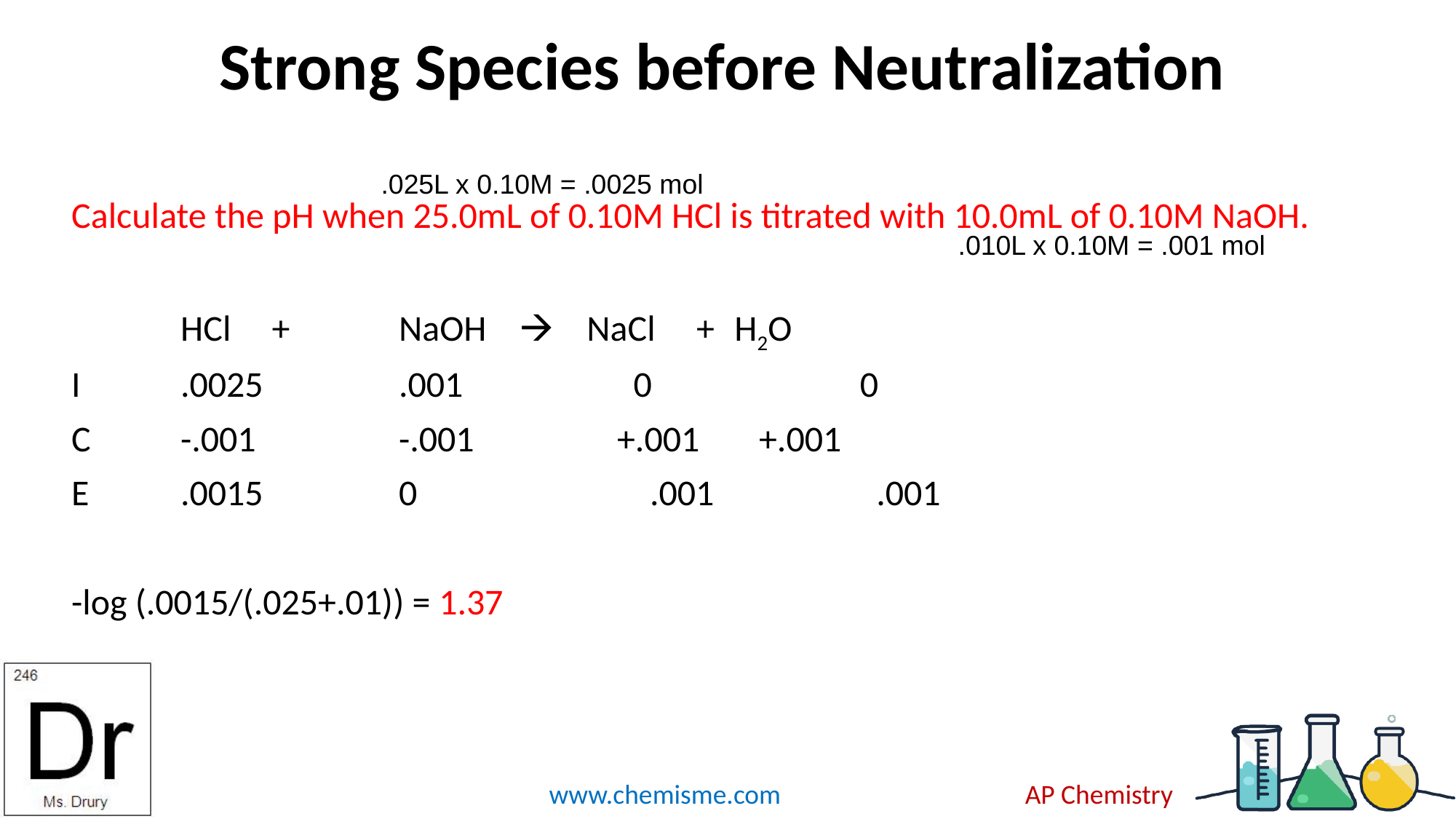

# Strong Species before Neutralization
.025L x 0.10M = .0025 mol
Calculate the pH when 25.0mL of 0.10M HCl is titrated with 10.0mL of 0.10M NaOH.

	HCl     + 	NaOH    🡪    NaCl     +	 H2O
I	.0025		.001	  	  0		   0
C	-.001		-.001		+.001	    +.001
E	.0015		0		    .001		     .001

-log (.0015/(.025+.01)) = 1.37

.010L x 0.10M = .001 mol